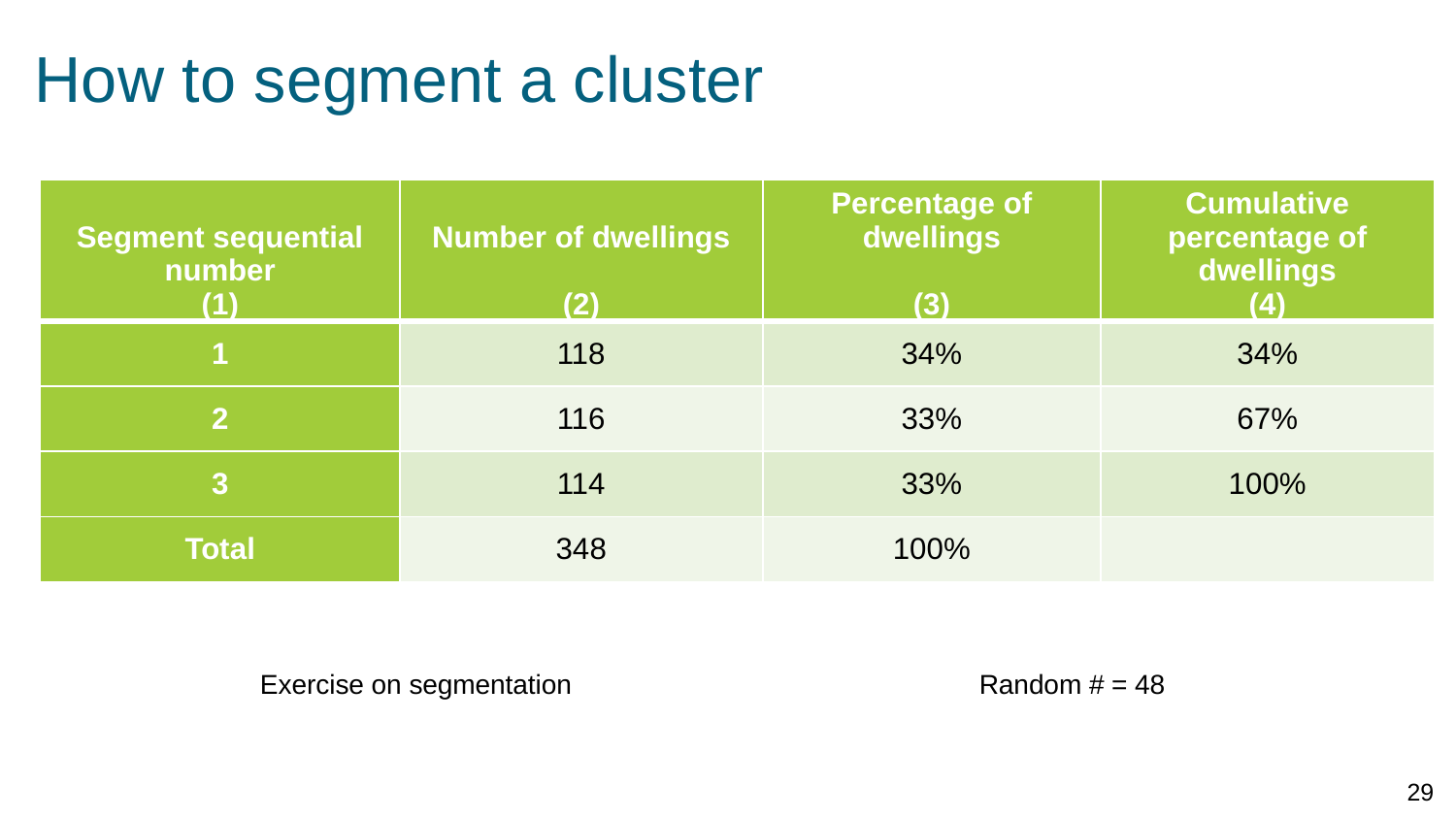

# How to segment a cluster
| Segment sequential number (1) | Number of dwellings (2) | Percentage of dwellings (3) | Cumulative percentage of dwellings (4) |
| --- | --- | --- | --- |
| 1 | 118 | 34% | 34% |
| 2 | 116 | 33% | 67% |
| 3 | 114 | 33% | 100% |
| Total | 348 | 100% |  |
Exercise on segmentation
Random # = 48